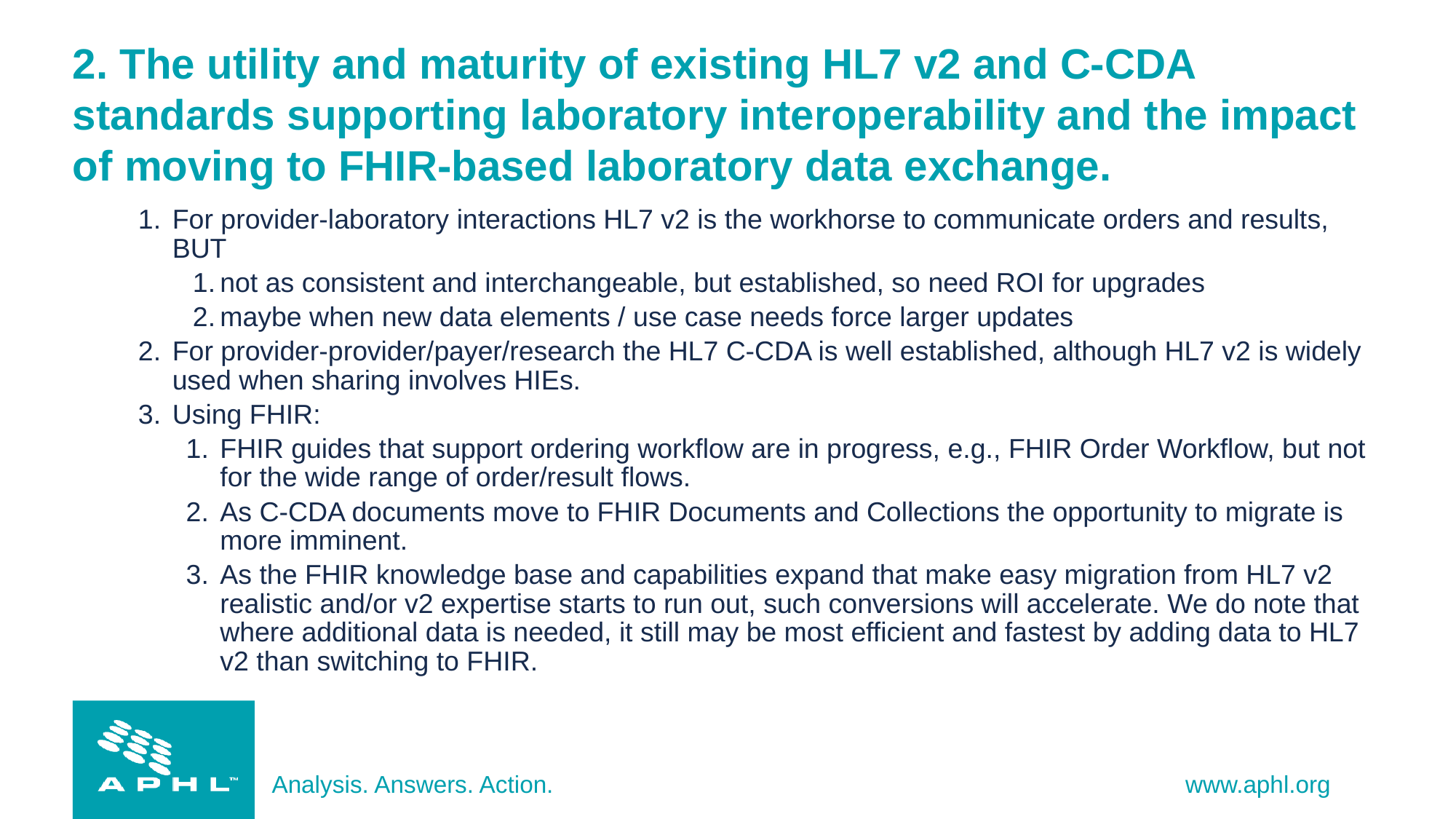

# 2. The utility and maturity of existing HL7 v2 and C-CDA standards supporting laboratory interoperability and the impact of moving to FHIR-based laboratory data exchange.
For provider-laboratory interactions HL7 v2 is the workhorse to communicate orders and results, BUT
not as consistent and interchangeable, but established, so need ROI for upgrades
maybe when new data elements / use case needs force larger updates
For provider-provider/payer/research the HL7 C-CDA is well established, although HL7 v2 is widely used when sharing involves HIEs.
Using FHIR:
FHIR guides that support ordering workflow are in progress, e.g., FHIR Order Workflow, but not for the wide range of order/result flows.
As C-CDA documents move to FHIR Documents and Collections the opportunity to migrate is more imminent.
As the FHIR knowledge base and capabilities expand that make easy migration from HL7 v2 realistic and/or v2 expertise starts to run out, such conversions will accelerate. We do note that where additional data is needed, it still may be most efficient and fastest by adding data to HL7 v2 than switching to FHIR.